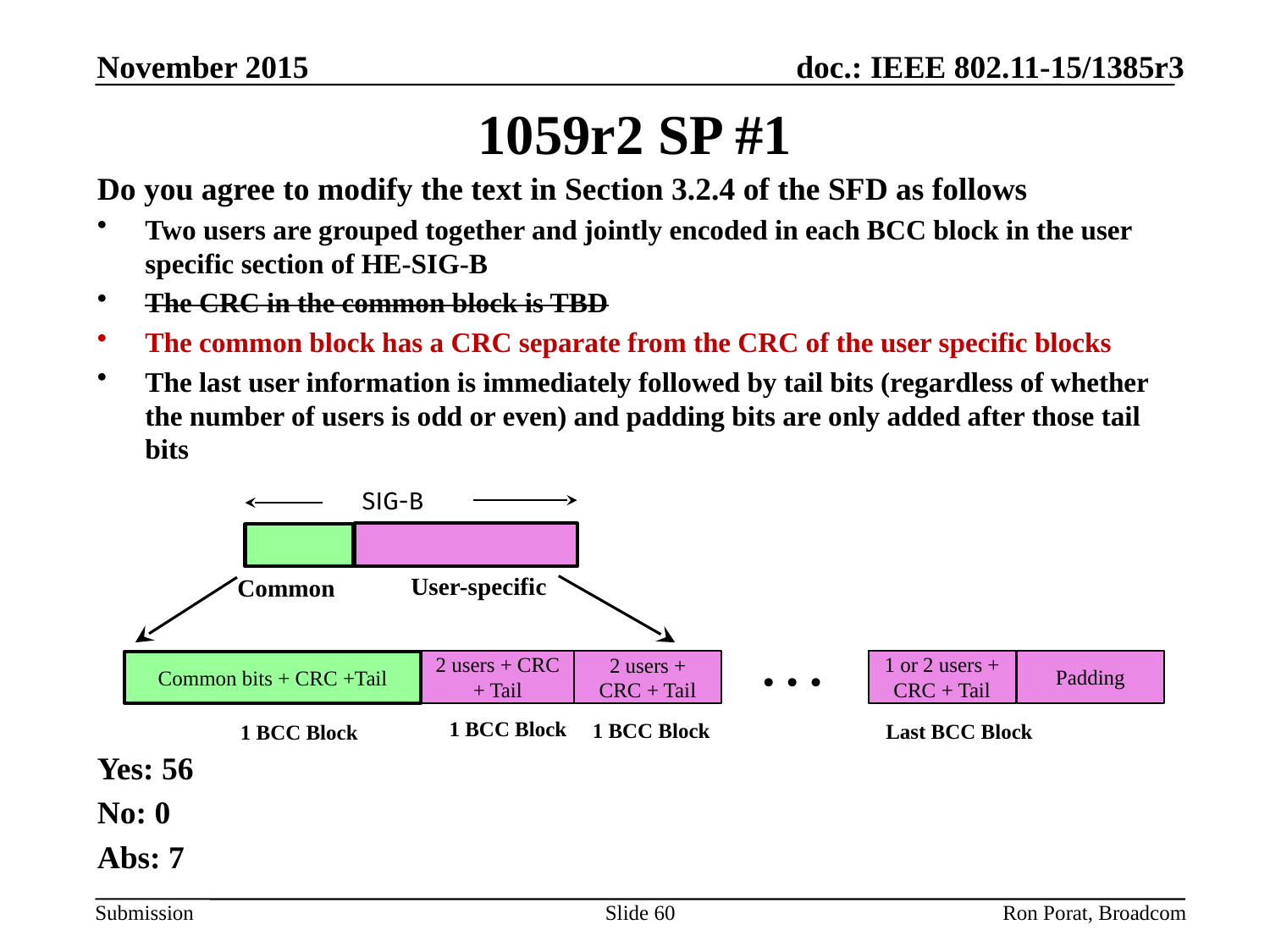

November 2015
# 1059r2 SP #1
Do you agree to modify the text in Section 3.2.4 of the SFD as follows
Two users are grouped together and jointly encoded in each BCC block in the user specific section of HE-SIG-B
The CRC in the common block is TBD
The common block has a CRC separate from the CRC of the user specific blocks
The last user information is immediately followed by tail bits (regardless of whether the number of users is odd or even) and padding bits are only added after those tail bits

Yes: 56
No: 0
Abs: 7
SIG-B

User-specific
Common
…
2 users + CRC + Tail
2 users + CRC + Tail
1 or 2 users + CRC + Tail
Common bits + CRC +Tail
1 BCC Block
1 BCC Block
Padding
Last BCC Block
1 BCC Block
Slide 60
Ron Porat, Broadcom